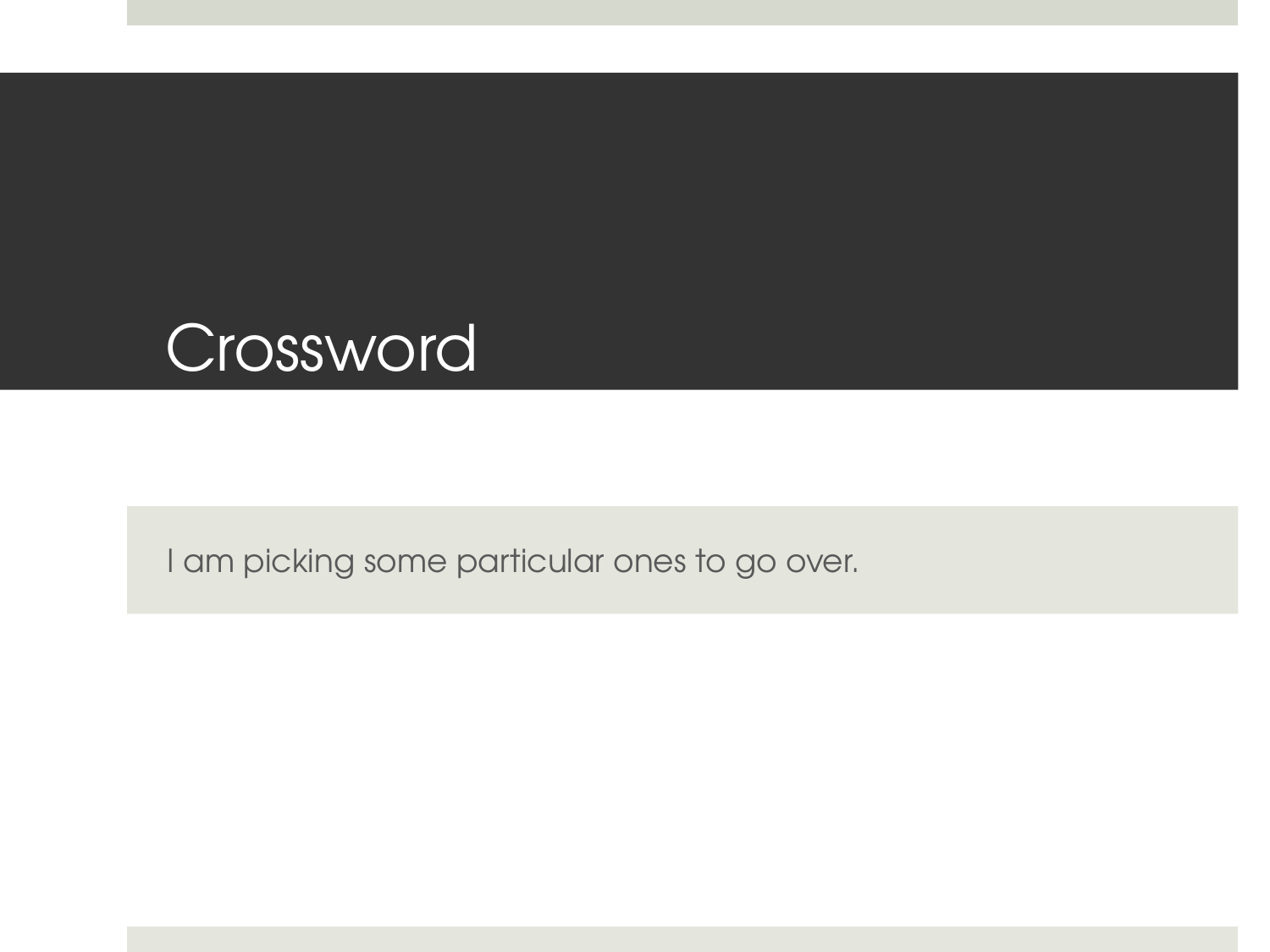

# Crossword
I am picking some particular ones to go over.